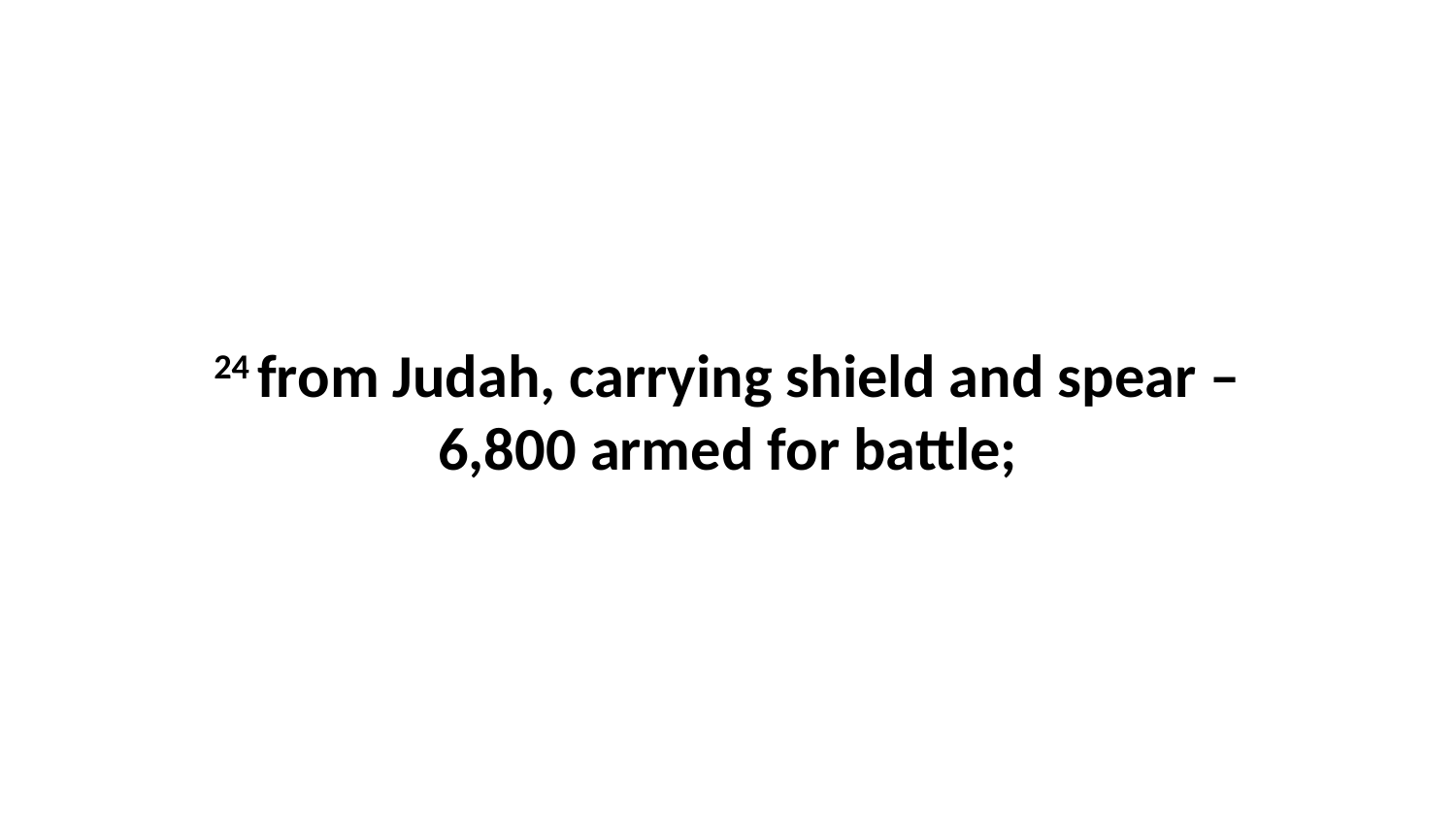

24 from Judah, carrying shield and spear – 6,800 armed for battle;